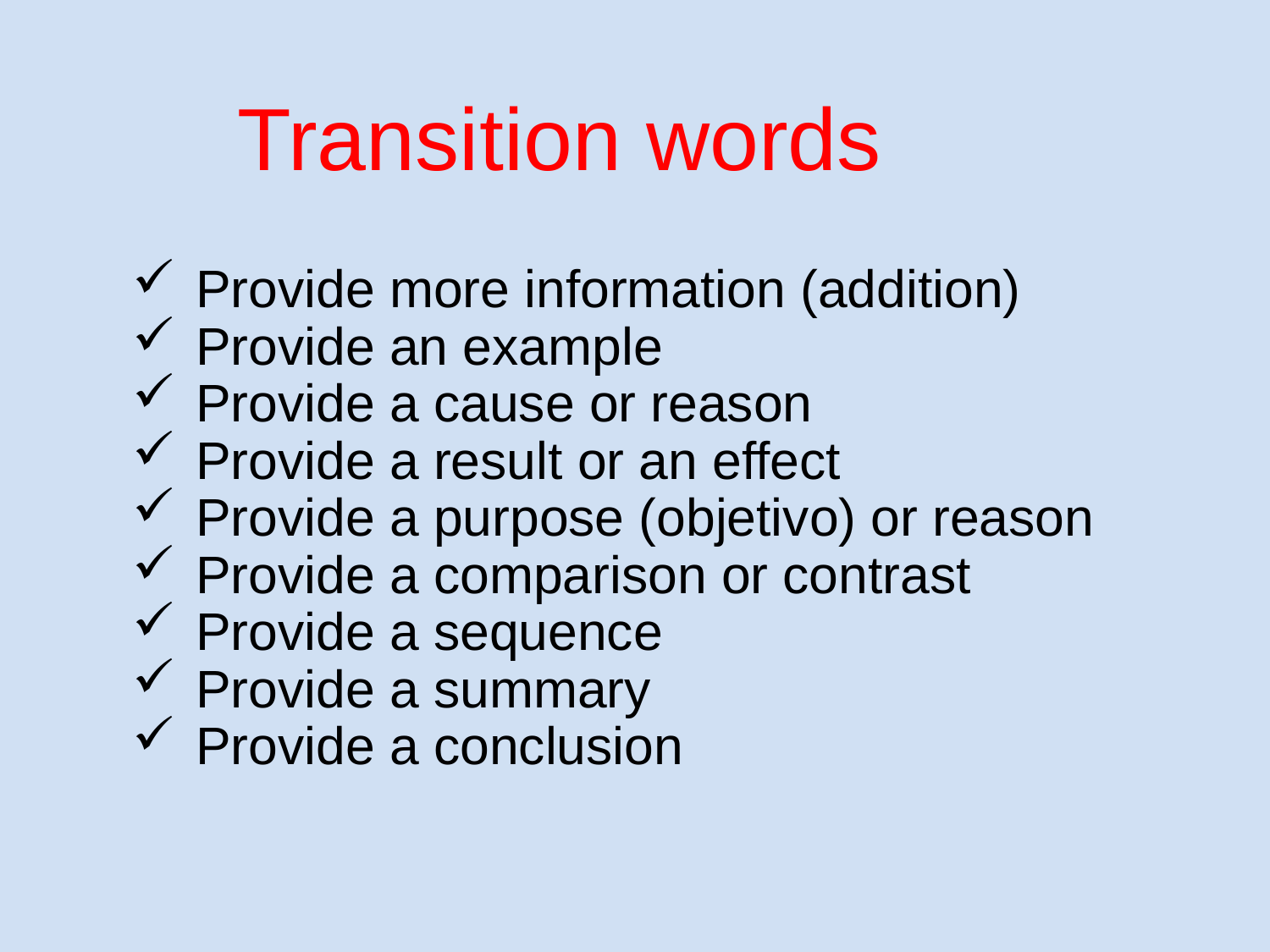

Transition words
Provide more information (addition)
Provide an example
Provide a cause or reason
Provide a result or an effect
Provide a purpose (objetivo) or reason
Provide a comparison or contrast
Provide a sequence
Provide a summary
Provide a conclusion